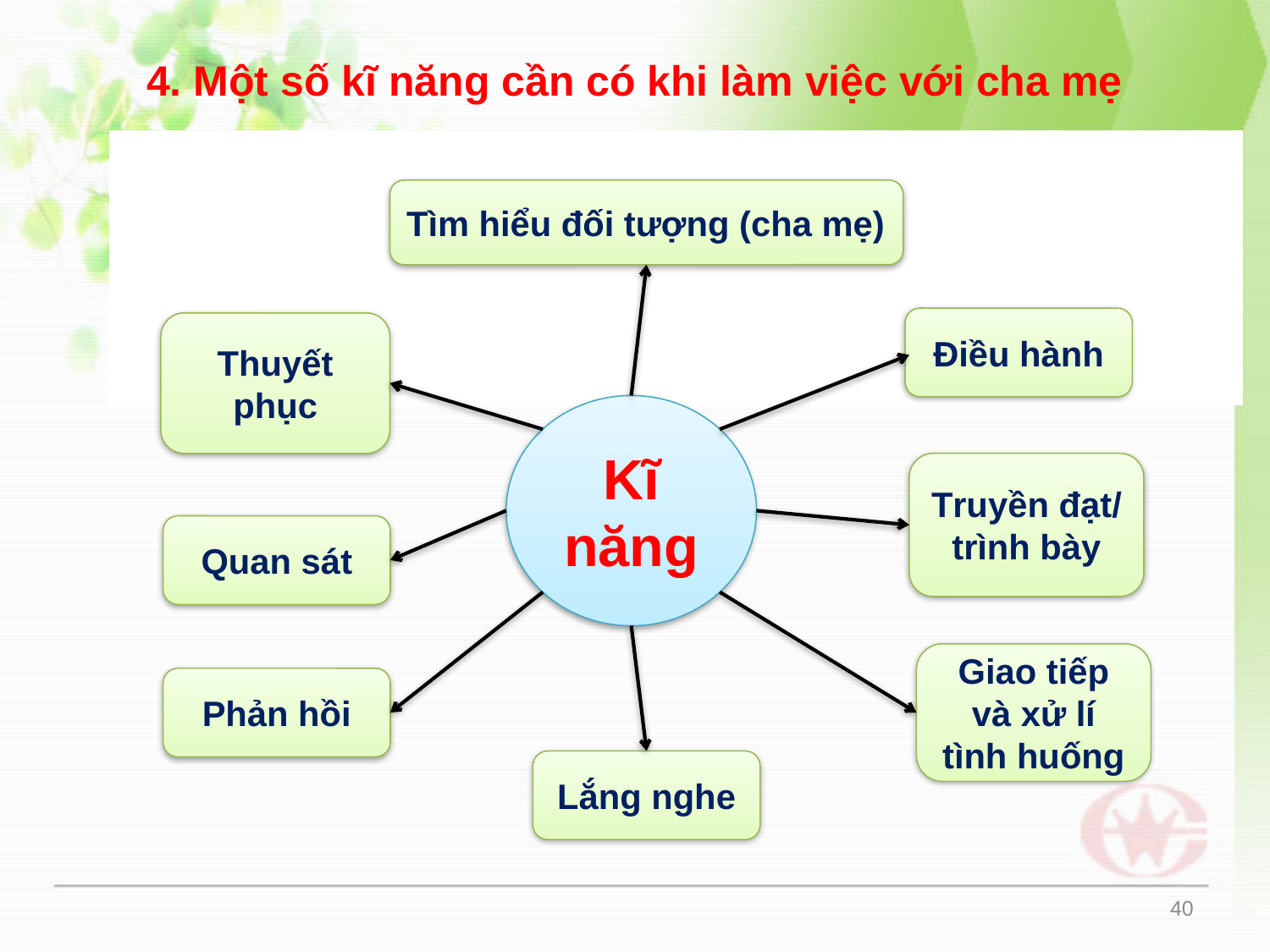

# 4. Một số kĩ năng cần có khi làm việc với cha mẹ
|  |
| --- |
|  |
Tìm hiểu đối tượng (cha mẹ)
Điều hành
Thuyết phục
Kĩ năng
Truyền đạt/ trình bày
Quan sát
Giao tiếp và xử lí tình huống
Phản hồi
Lắng nghe
40